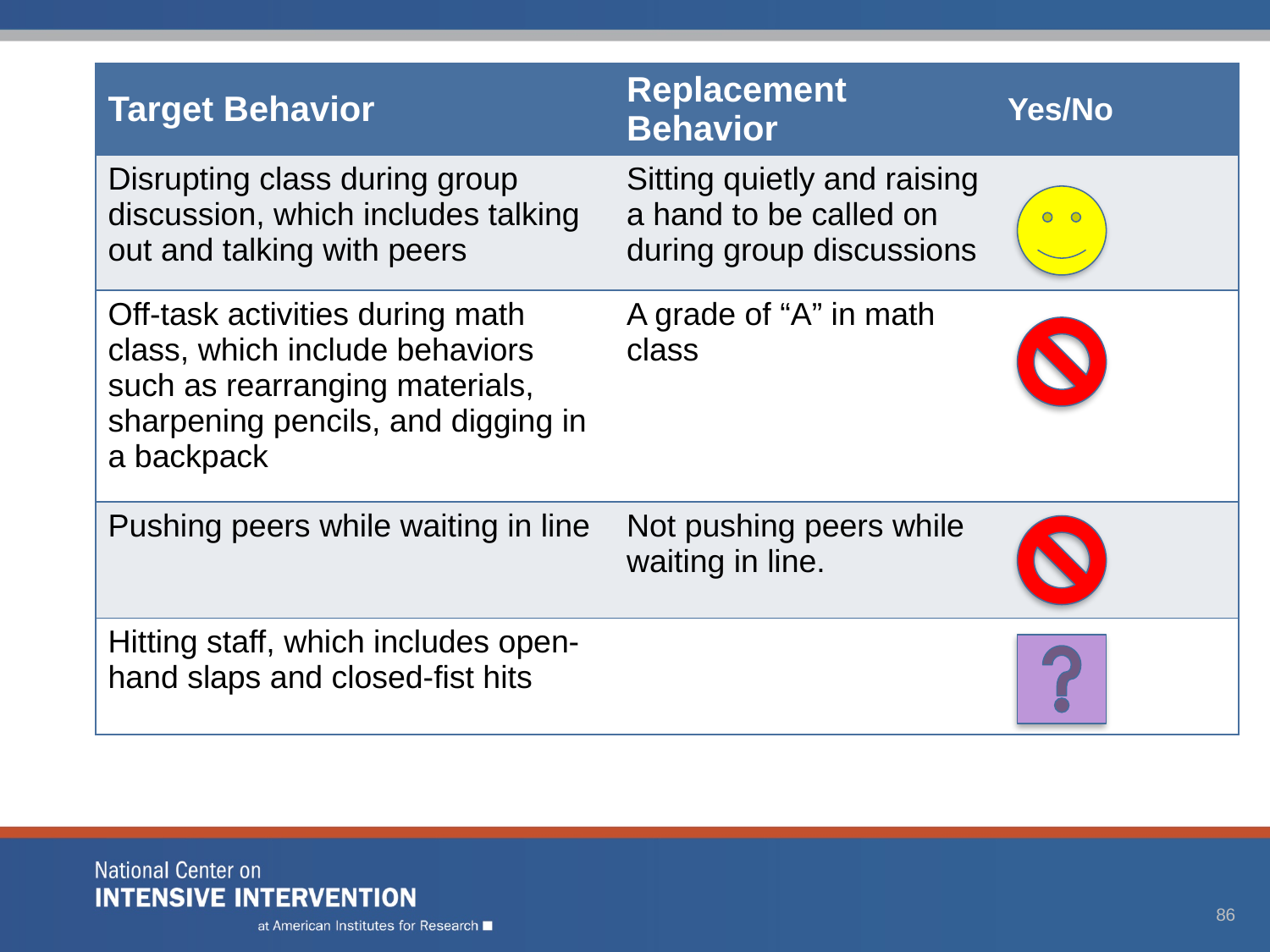

# .
| Target Behavior | Replacement Behavior | Yes/No |
| --- | --- | --- |
| Disrupting class during group discussion, which includes talking out and talking with peers | Sitting quietly and raising a hand to be called on during group discussions |  |
| Off-task activities during math class, which include behaviors such as rearranging materials, sharpening pencils, and digging in a backpack | A grade of “A” in math class |  |
| Pushing peers while waiting in line | Not pushing peers while waiting in line. |  |
| Hitting staff, which includes open-hand slaps and closed-fist hits |  |  |

86